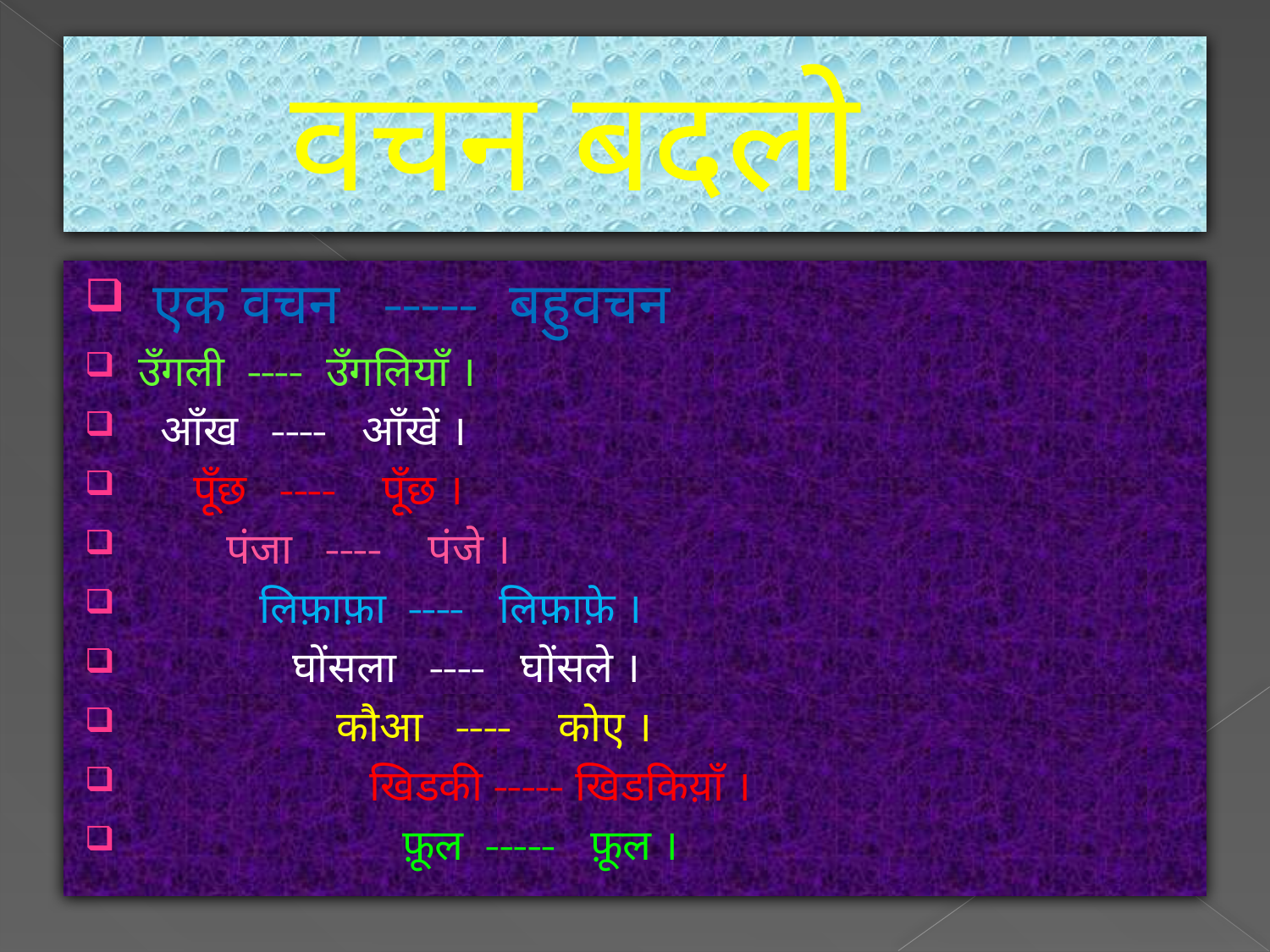

# वचन बदलो
 एक वचन   -----  बहुवचन
उँगली  ----  उँगलियाँ ।
  आँख   ----   आँखें ।
     पूँछ   ----    पूँछ ।
        पंजा   ----    पंजे ।
           लिफ़ाफ़ा  ----   लिफ़ाफ़े ।
              घोंसला   ----   घोंसले ।
                  कौआ   ----    कोए ।
                     खिडकी ----- खिडकिय़ाँ ।
                        फ़ूल  -----   फ़ूल ।